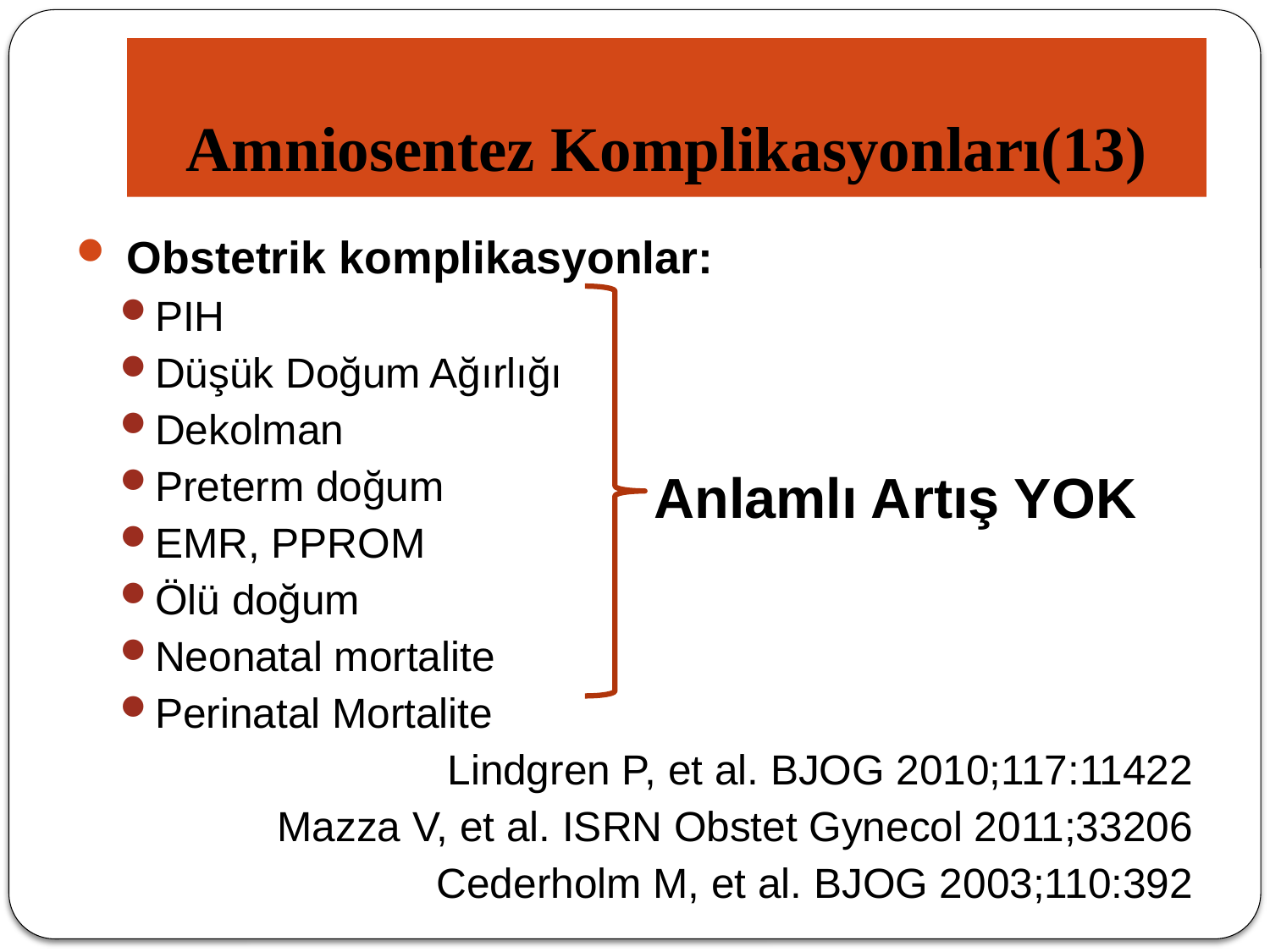

# Amniosentez Komplikasyonları(13)
 Obstetrik komplikasyonlar:
PIH
Düşük Doğum Ağırlığı
Dekolman
Preterm doğum
EMR, PPROM
Ölü doğum
Neonatal mortalite
Perinatal Mortalite
Lindgren P, et al. BJOG 2010;117:11422
Mazza V, et al. ISRN Obstet Gynecol 2011;33206
Cederholm M, et al. BJOG 2003;110:392

Anlamlı Artış YOK